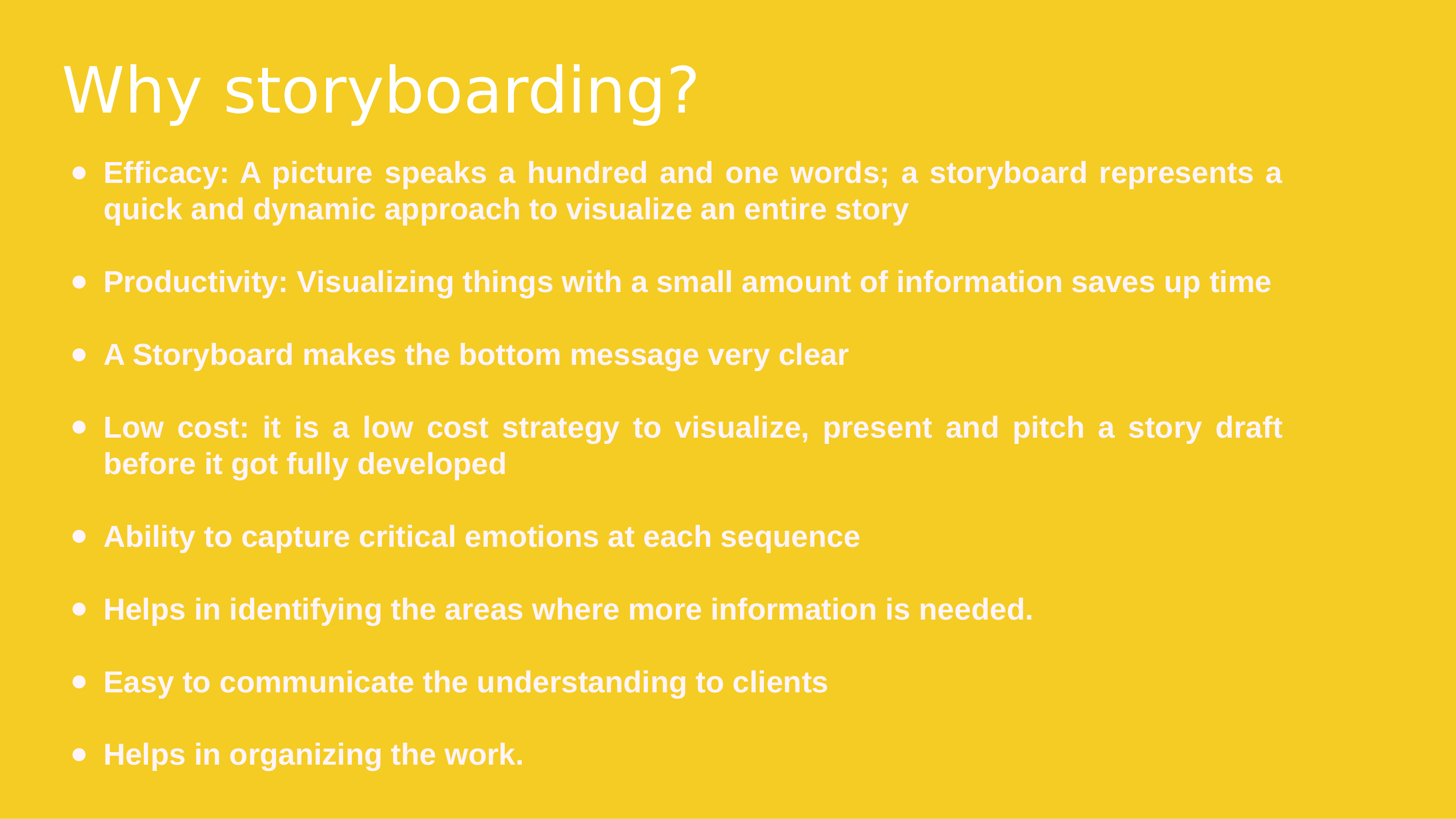

Why storyboarding?
Efficacy: A picture speaks a hundred and one words; a storyboard represents a quick and dynamic approach to visualize an entire story

Productivity: Visualizing things with a small amount of information saves up time

A Storyboard makes the bottom message very clear

Low cost: it is a low cost strategy to visualize, present and pitch a story draft before it got fully developed

Ability to capture critical emotions at each sequence

Helps in identifying the areas where more information is needed.

Easy to communicate the understanding to clients

Helps in organizing the work.